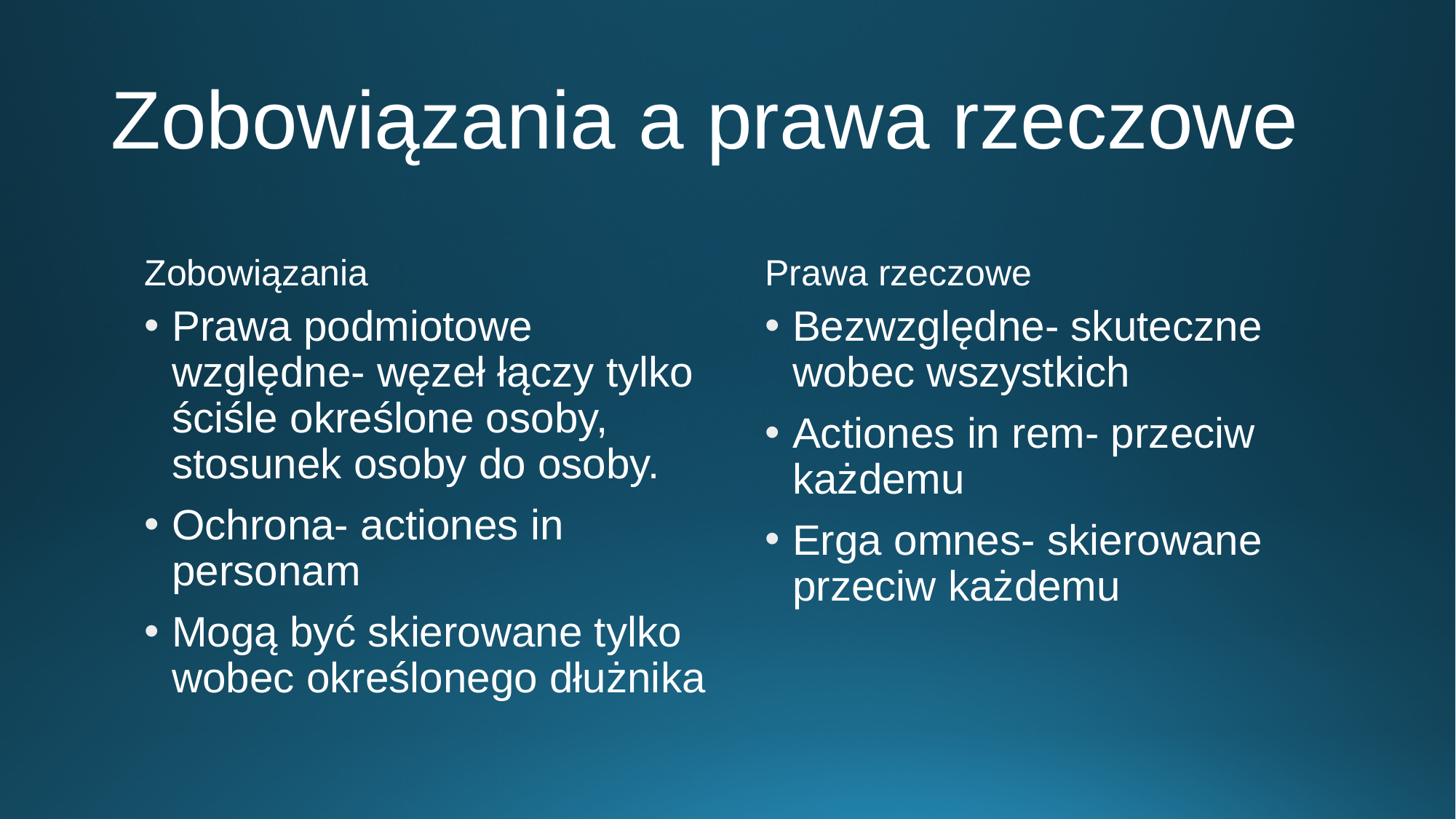

# Zobowiązania a prawa rzeczowe
Zobowiązania
Prawa rzeczowe
Prawa podmiotowe względne- węzeł łączy tylko ściśle określone osoby, stosunek osoby do osoby.
Ochrona- actiones in personam
Mogą być skierowane tylko wobec określonego dłużnika
Bezwzględne- skuteczne wobec wszystkich
Actiones in rem- przeciw każdemu
Erga omnes- skierowane przeciw każdemu